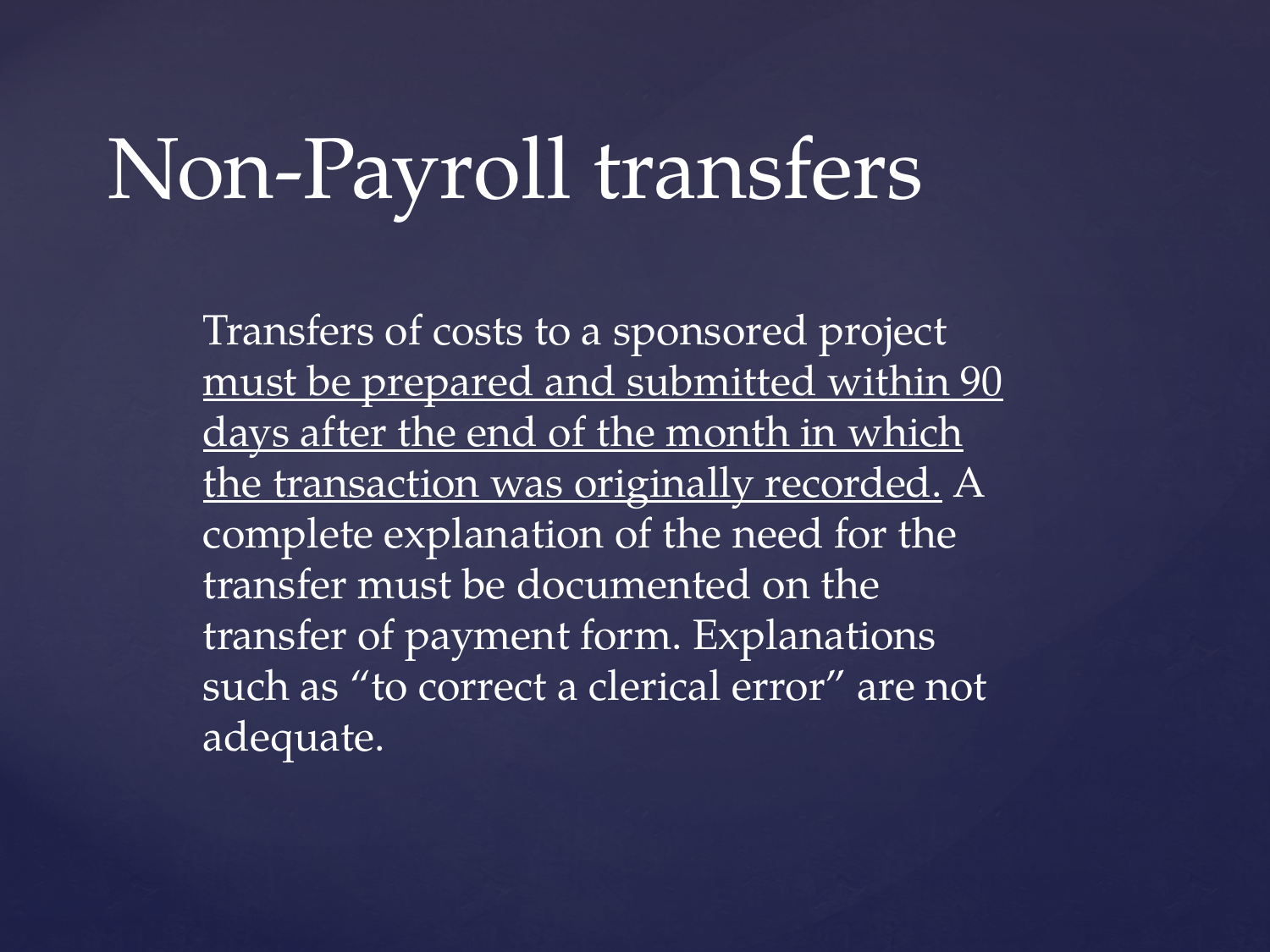

# Non-Payroll transfers
Transfers of costs to a sponsored project must be prepared and submitted within 90 days after the end of the month in which the transaction was originally recorded. A complete explanation of the need for the transfer must be documented on the transfer of payment form. Explanations such as “to correct a clerical error” are not adequate.